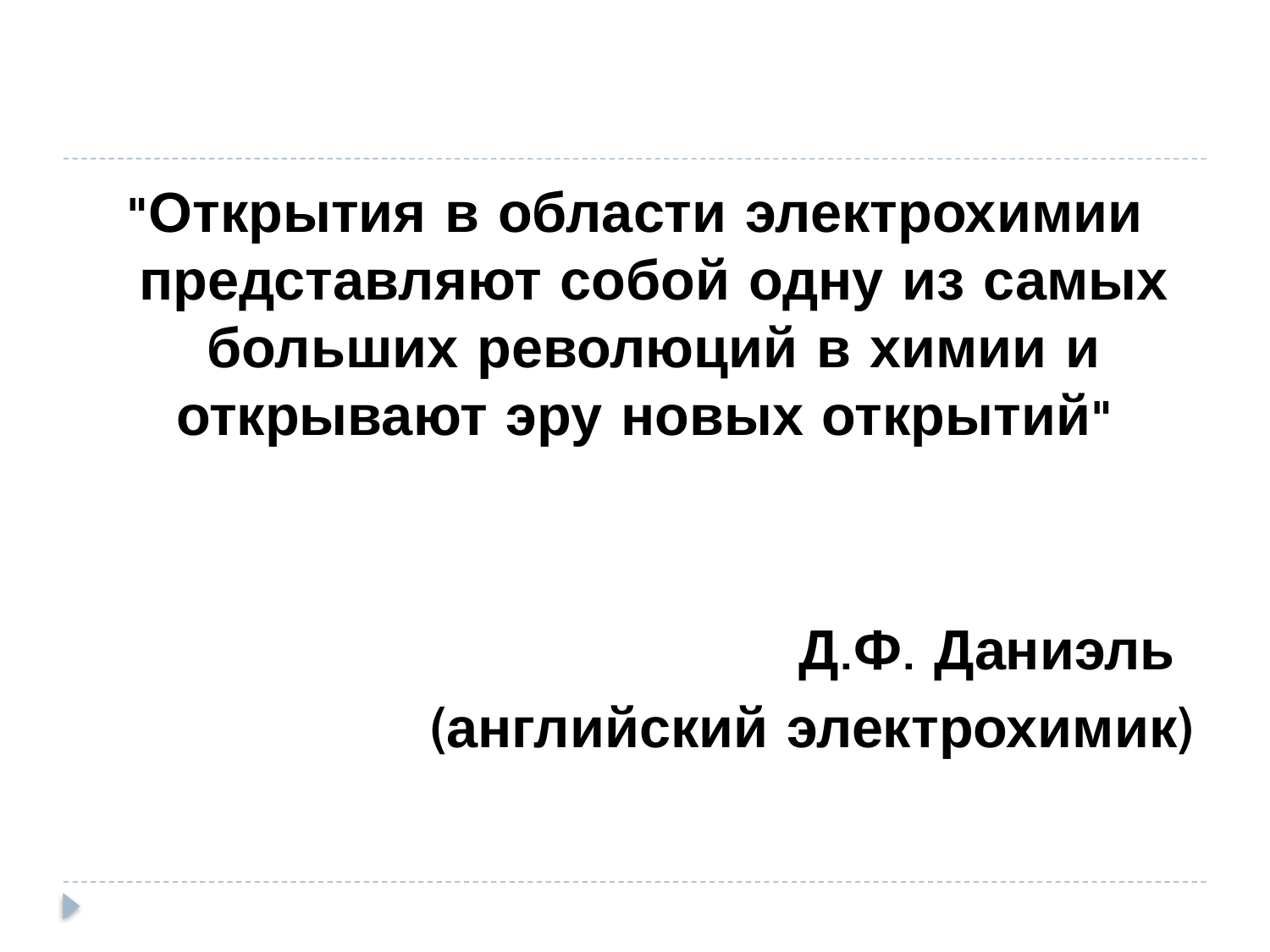

"Открытия в области электрохимии представляют собой одну из самых больших революций в химии и открывают эру новых открытий"

 Д.Ф. Даниэль
(английский электрохимик)